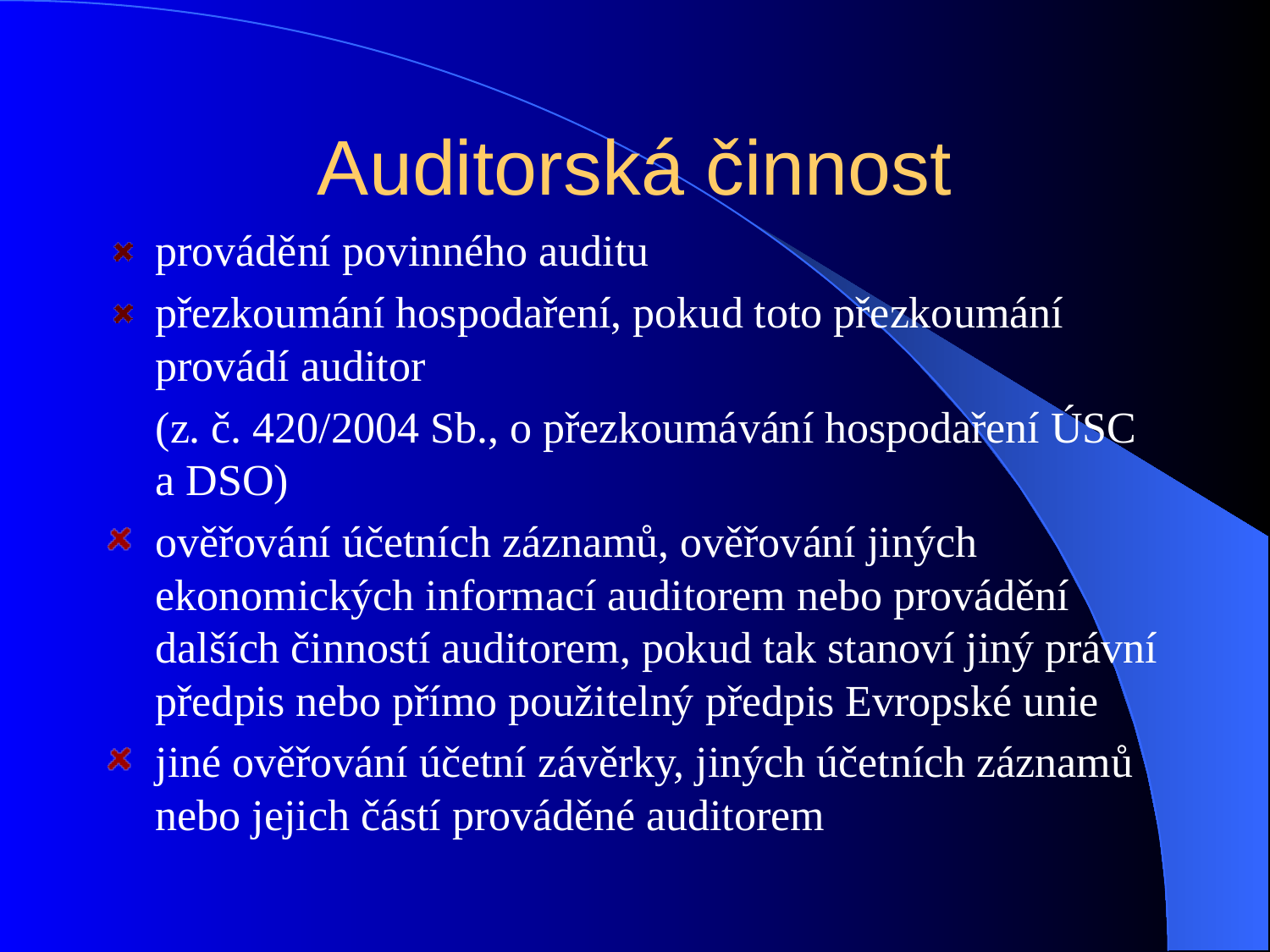

# Auditorská činnost
provádění povinného auditu
přezkoumání hospodaření, pokud toto přezkoumání provádí auditor
	(z. č. 420/2004 Sb., o přezkoumávání hospodaření ÚSC a DSO)
ověřování účetních záznamů, ověřování jiných ekonomických informací auditorem nebo provádění dalších činností auditorem, pokud tak stanoví jiný právní předpis nebo přímo použitelný předpis Evropské unie
jiné ověřování účetní závěrky, jiných účetních záznamů nebo jejich částí prováděné auditorem